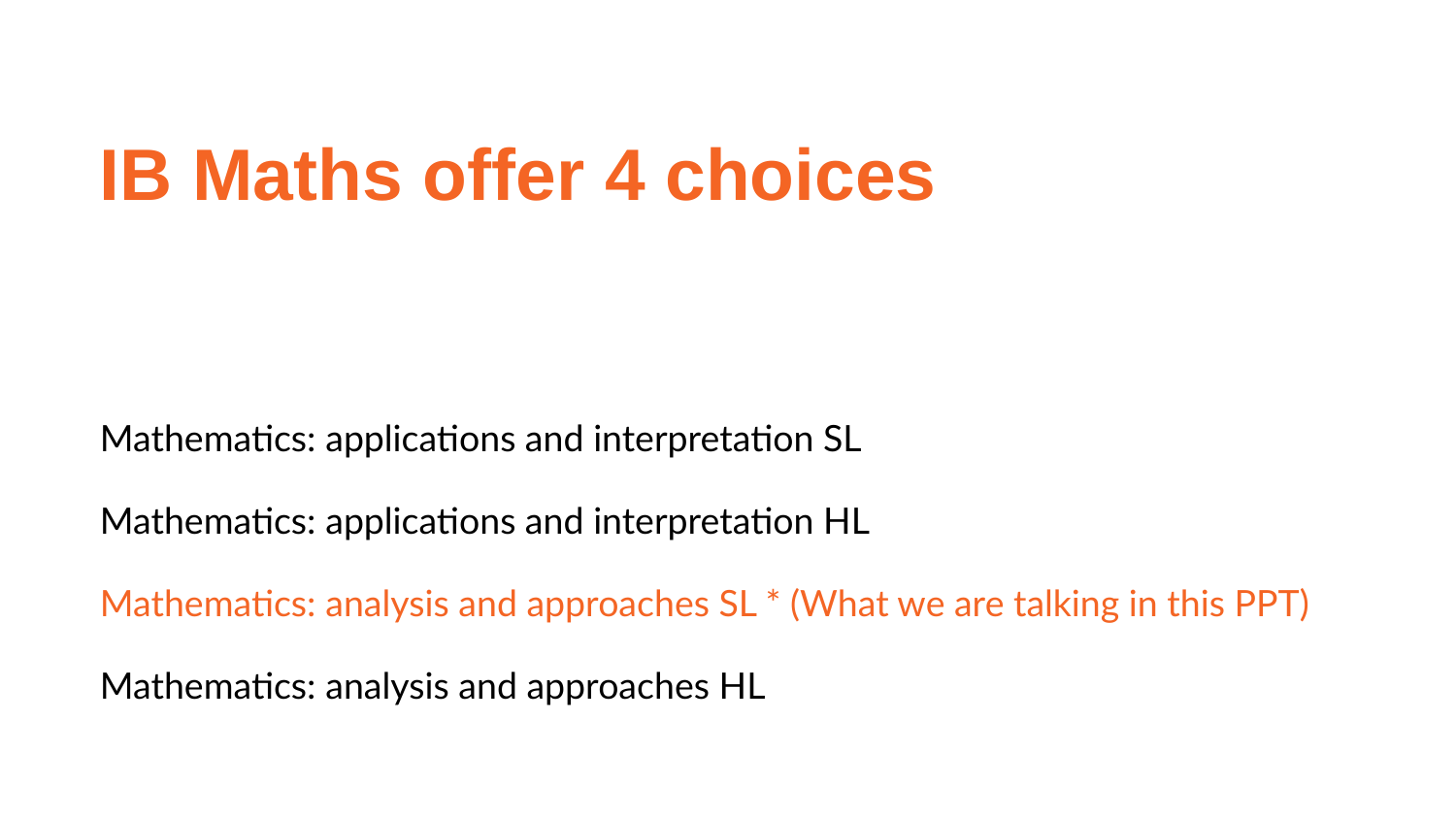

IB Maths offer 4 choices

Mathematics: applications and interpretation SL
Mathematics: applications and interpretation HL
Mathematics: analysis and approaches SL * (What we are talking in this PPT)
Mathematics: analysis and approaches HL